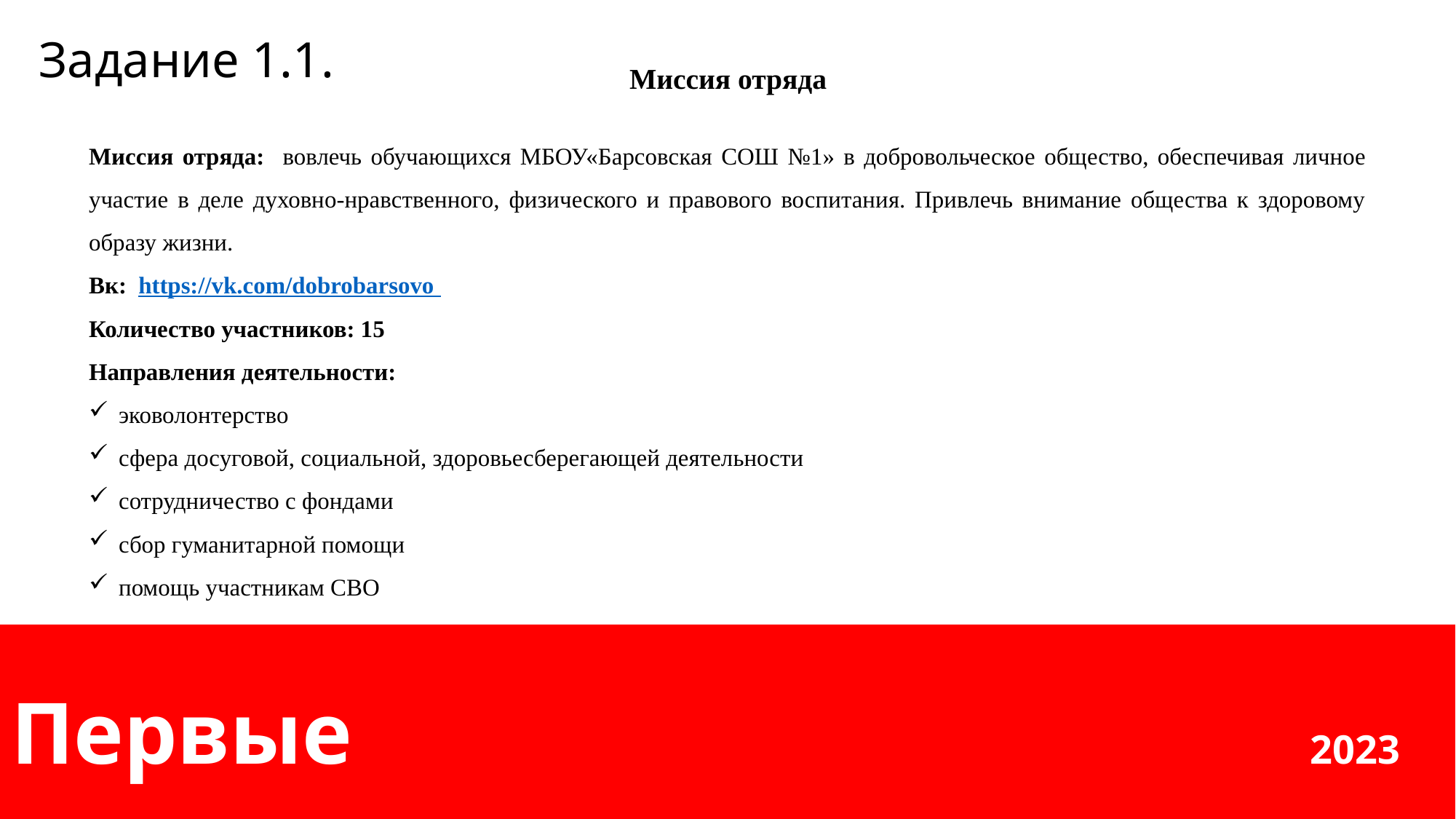

# Задание 1.1.
Миссия отряда

Миссия отряда:  вовлечь обучающихся МБОУ«Барсовская СОШ №1» в добровольческое общество, обеспечивая личное участие в деле духовно-нравственного, физического и правового воспитания. Привлечь внимание общества к здоровому образу жизни.
Вк:  https://vk.com/dobrobarsovo
Количество участников: 15
Направления деятельности:
эковолонтерство
сфера досуговой, социальной, здоровьесберегающей деятельности
сотрудничество с фондами
сбор гуманитарной помощи
помощь участникам СВО

Первые                                                                                              2023